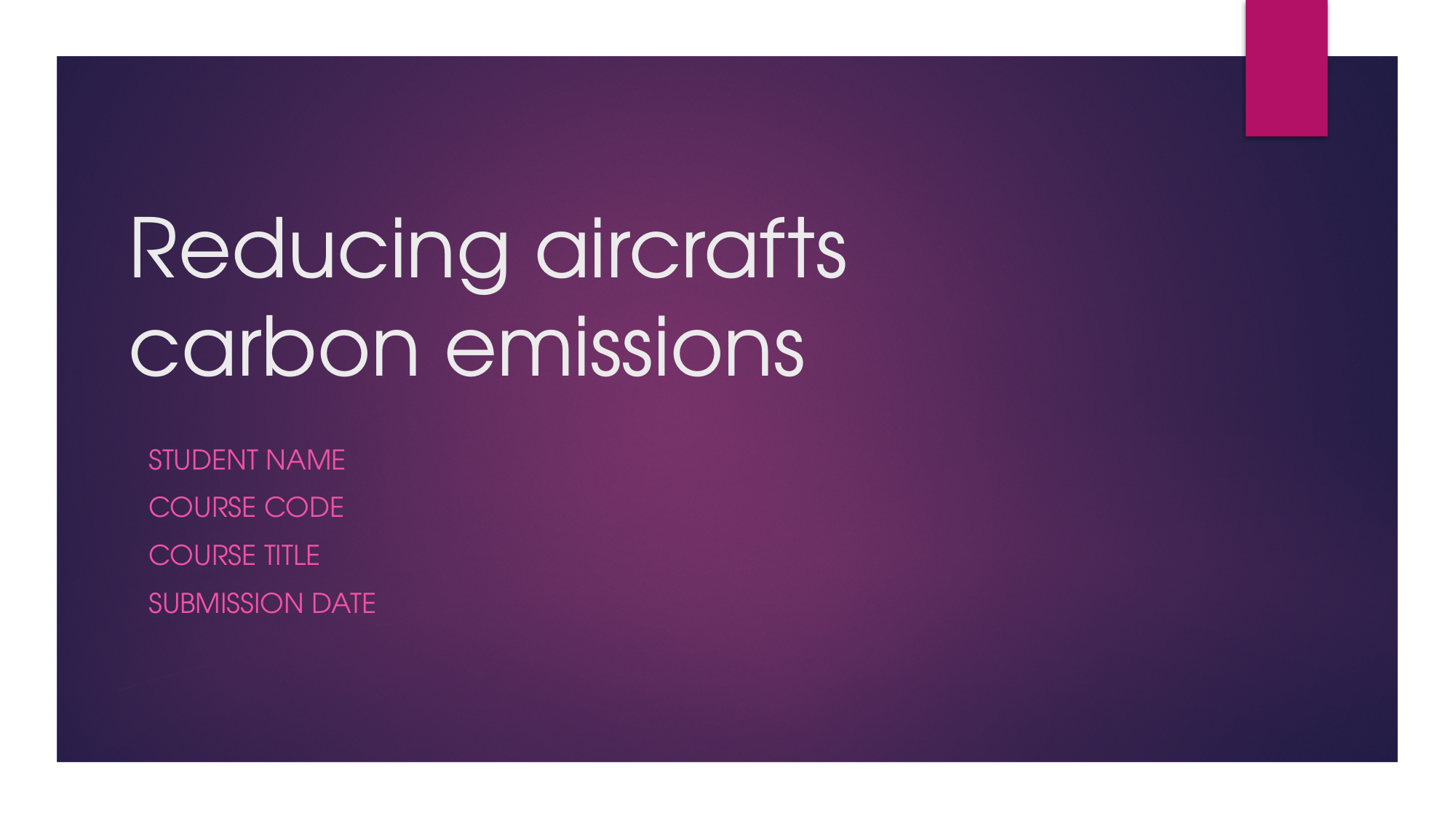

# Reducing aircrafts carbon emissions
Student Name
Course Code
Course Title
Submission Date